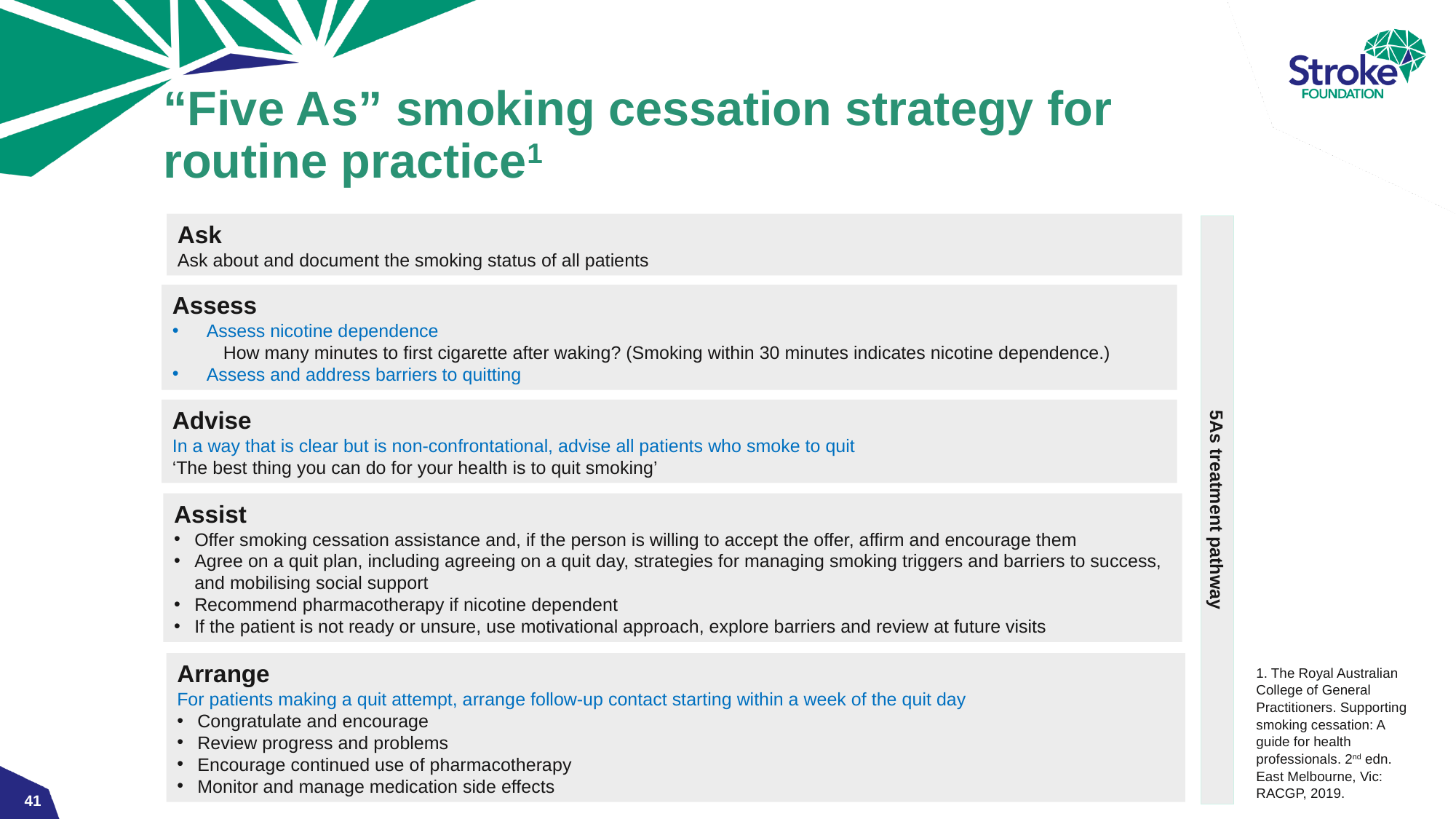

# “Five As” smoking cessation strategy for routine practice1
Ask
Ask about and document the smoking status of all patients
Assess
Assess nicotine dependence
          How many minutes to first cigarette after waking? (Smoking within 30 minutes indicates nicotine dependence.)
Assess and address barriers to quitting
Advise
In a way that is clear but is non-confrontational, advise all patients who smoke to quit
‘The best thing you can do for your health is to quit smoking’
Assist
Offer smoking cessation assistance and, if the person is willing to accept the offer, affirm and encourage them
Agree on a quit plan, including agreeing on a quit day, strategies for managing smoking triggers and barriers to success, and mobilising social support
Recommend pharmacotherapy if nicotine dependent
If the patient is not ready or unsure, use motivational approach, explore barriers and review at future visits
5As treatment pathway
Arrange
For patients making a quit attempt, arrange follow-up contact starting within a week of the quit day
Congratulate and encourage
Review progress and problems
Encourage continued use of pharmacotherapy
Monitor and manage medication side effects
1. The Royal Australian College of General Practitioners. Supporting smoking cessation: A guide for health professionals. 2nd edn. East Melbourne, Vic: RACGP, 2019.
41